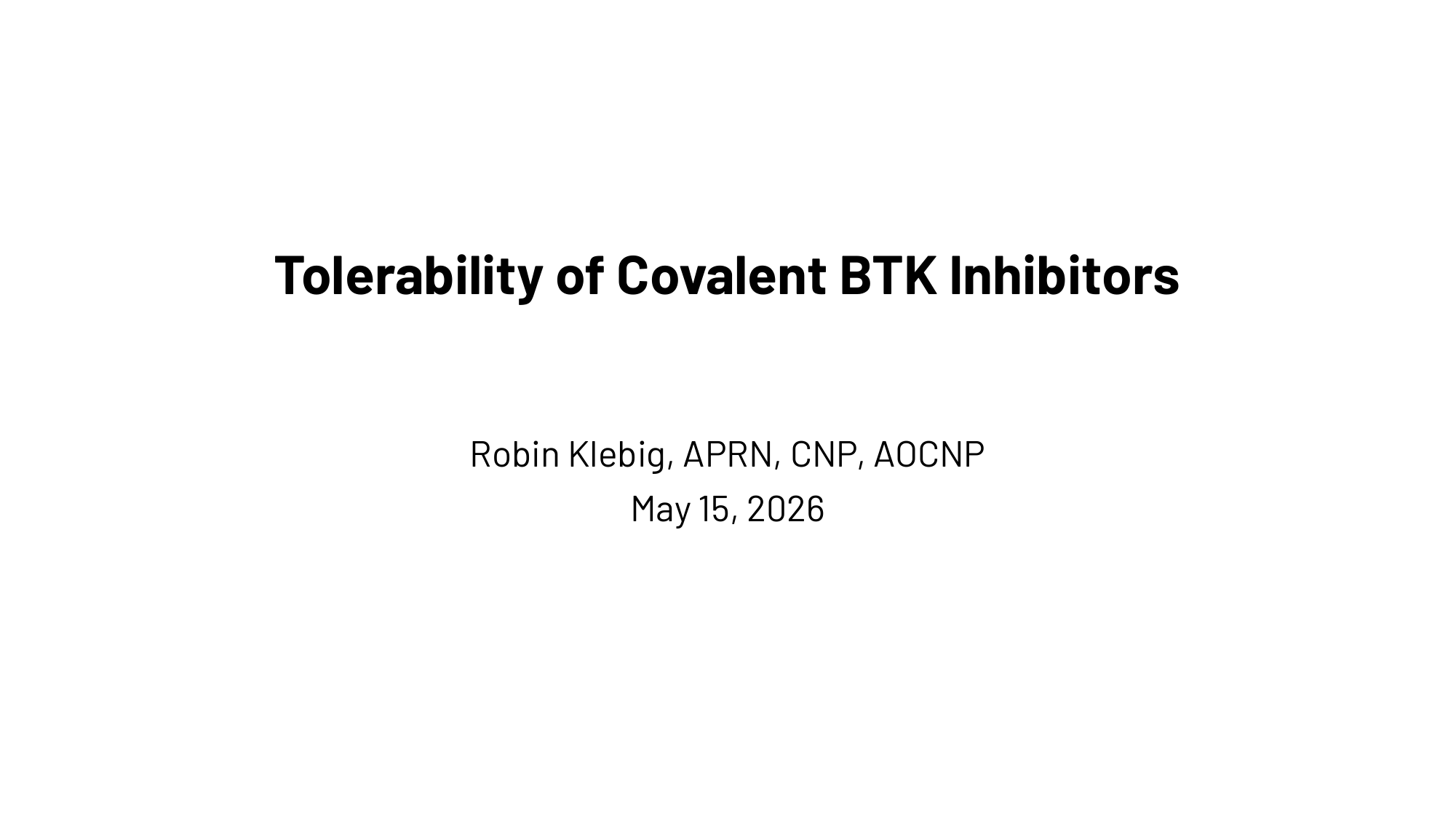

# Tolerability of Covalent BTK Inhibitors
Robin Klebig, APRN, CNP, AOCNP
May 15, 2026